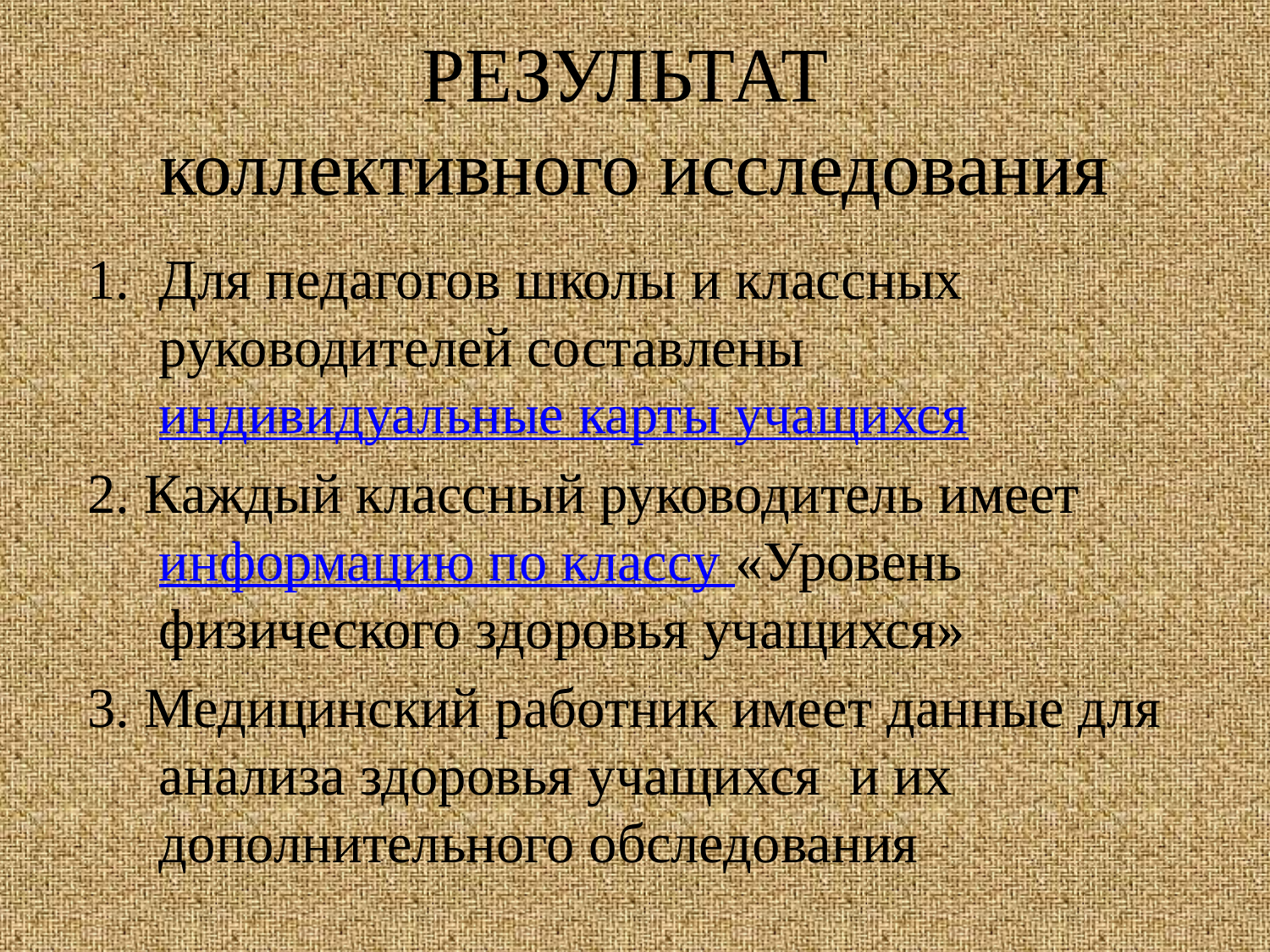

# РЕЗУЛЬТАТ коллективного исследования
Для педагогов школы и классных руководителей составлены индивидуальные карты учащихся
2. Каждый классный руководитель имеет информацию по классу «Уровень физического здоровья учащихся»
3. Медицинский работник имеет данные для анализа здоровья учащихся  и их дополнительного обследования